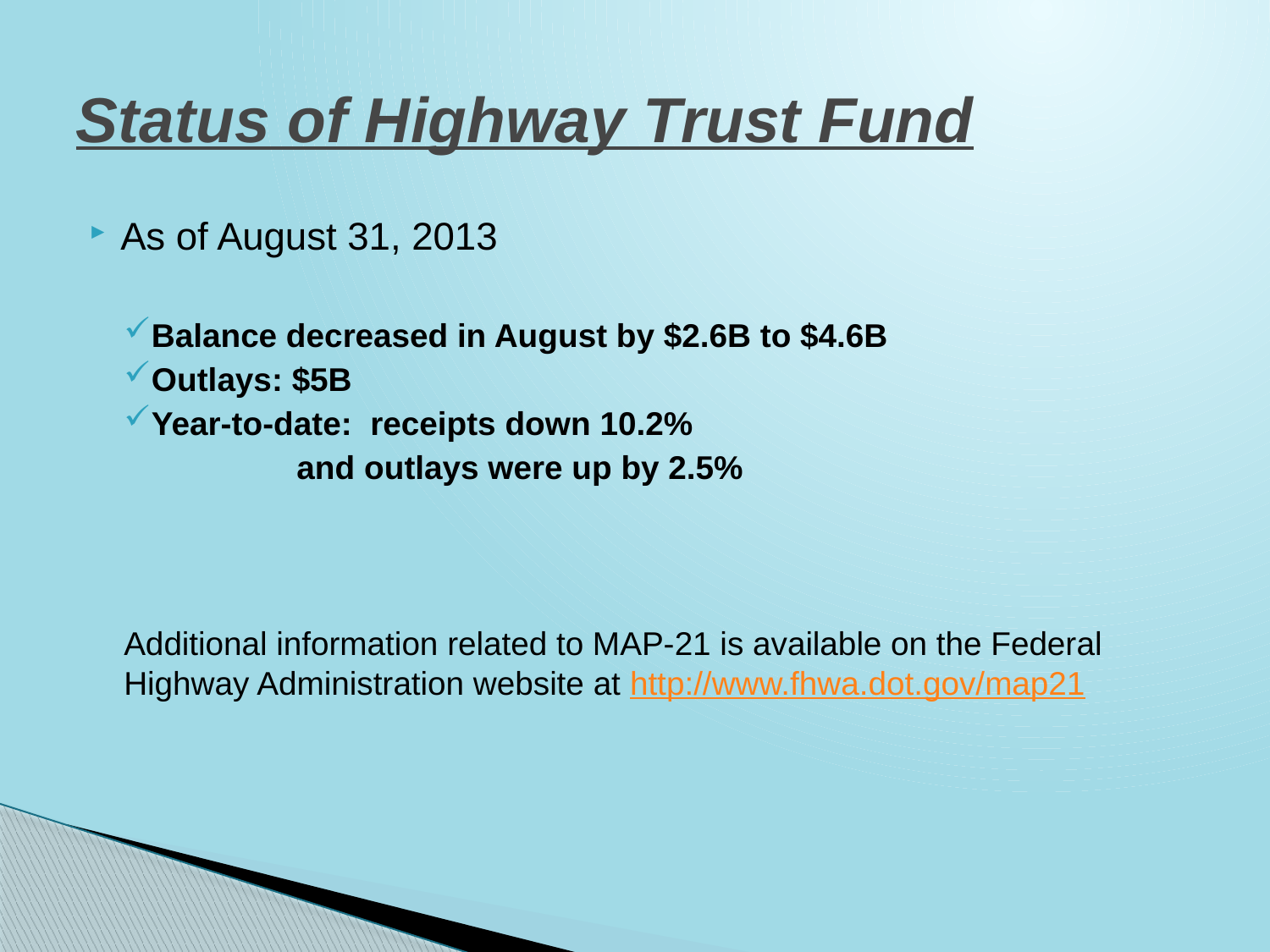

# Status of Highway Trust Fund
As of August 31, 2013

Balance decreased in August by $2.6B to $4.6B
Outlays: $5B
Year-to-date:  receipts down 10.2%
                   and outlays were up by 2.5%

Additional information related to MAP-21 is available on the Federal Highway Administration website at http://www.fhwa.dot.gov/map21